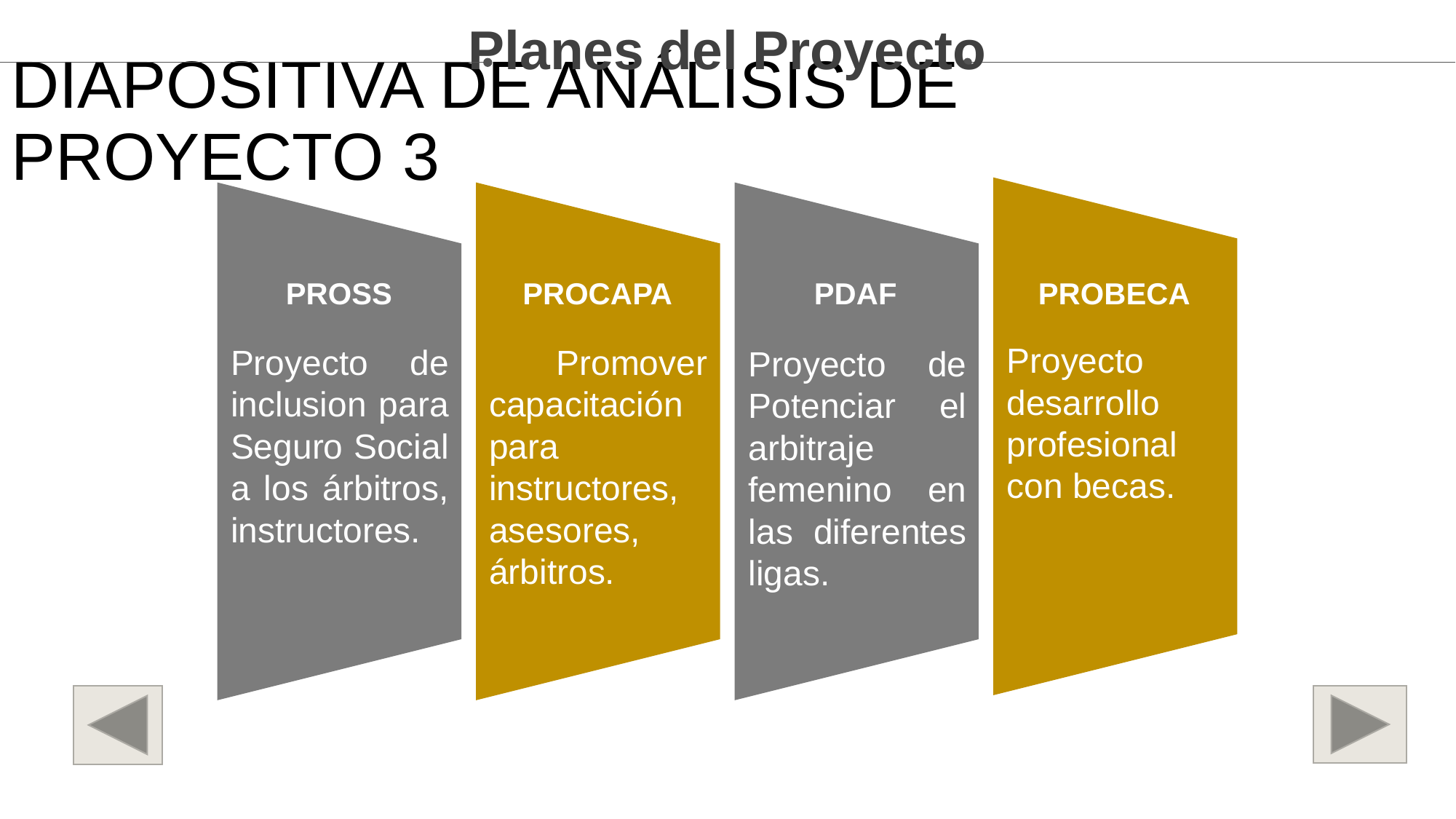

Planes del Proyecto
Diapositiva de análisis de proyecto 3
PROSS
PROCAPA
PDAF
PROBECA

Proyecto desarrollo profesional con becas.
Proyecto de inclusion para Seguro Social a los árbitros, instructores.
 Promover capacitación para instructores, asesores, árbitros.
Proyecto de Potenciar el arbitraje femenino en las diferentes ligas.
ANÁLISIS ECOLÓGICO